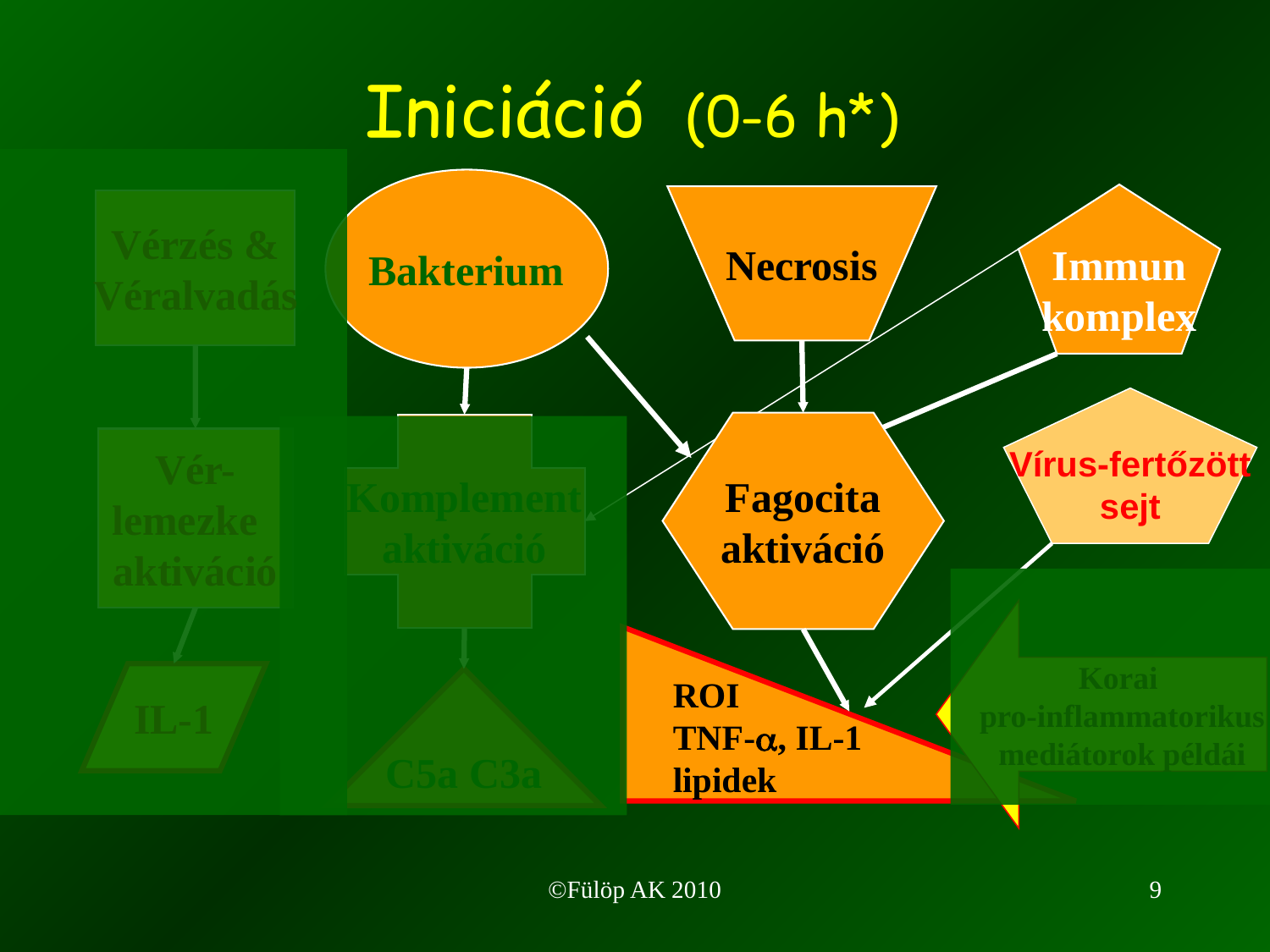

Iniciáció  (0-6 h*)

Bakterium
Komplement
aktiváció
C5a C3a
Immun
komplex
Necrosis
Fagocita
aktiváció
ROI
TNF-α, IL-1
lipidek

Vérzés &
Véralvadás
Vér-
lemezke
aktiváció
IL-1
Vírus-fertőzött
sejt

Korai
pro-inflammatorikus
mediátorok példái
©Fülöp AK 2010
9